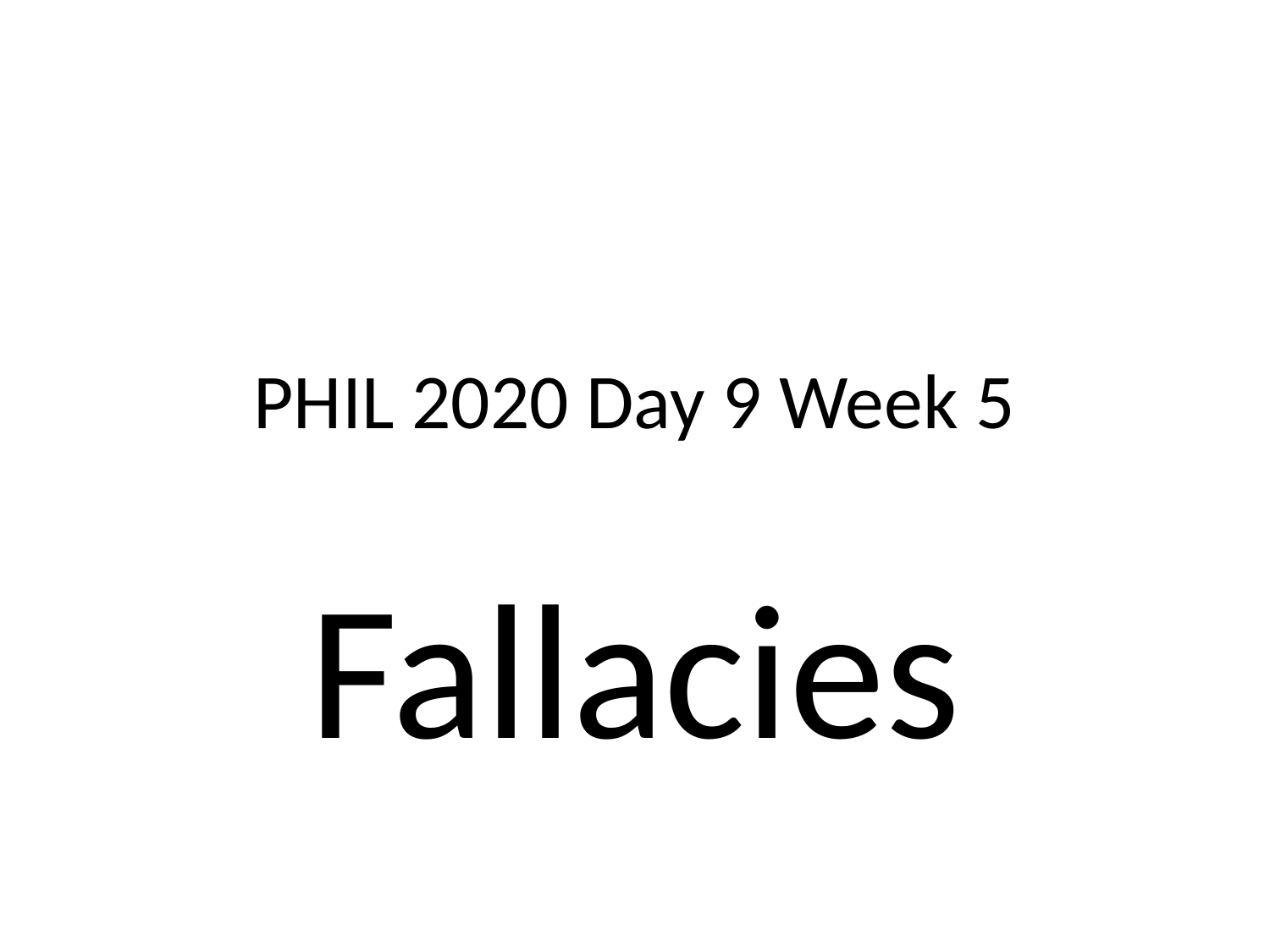

# PHIL 2020 Day 9 Week 5
Fallacies